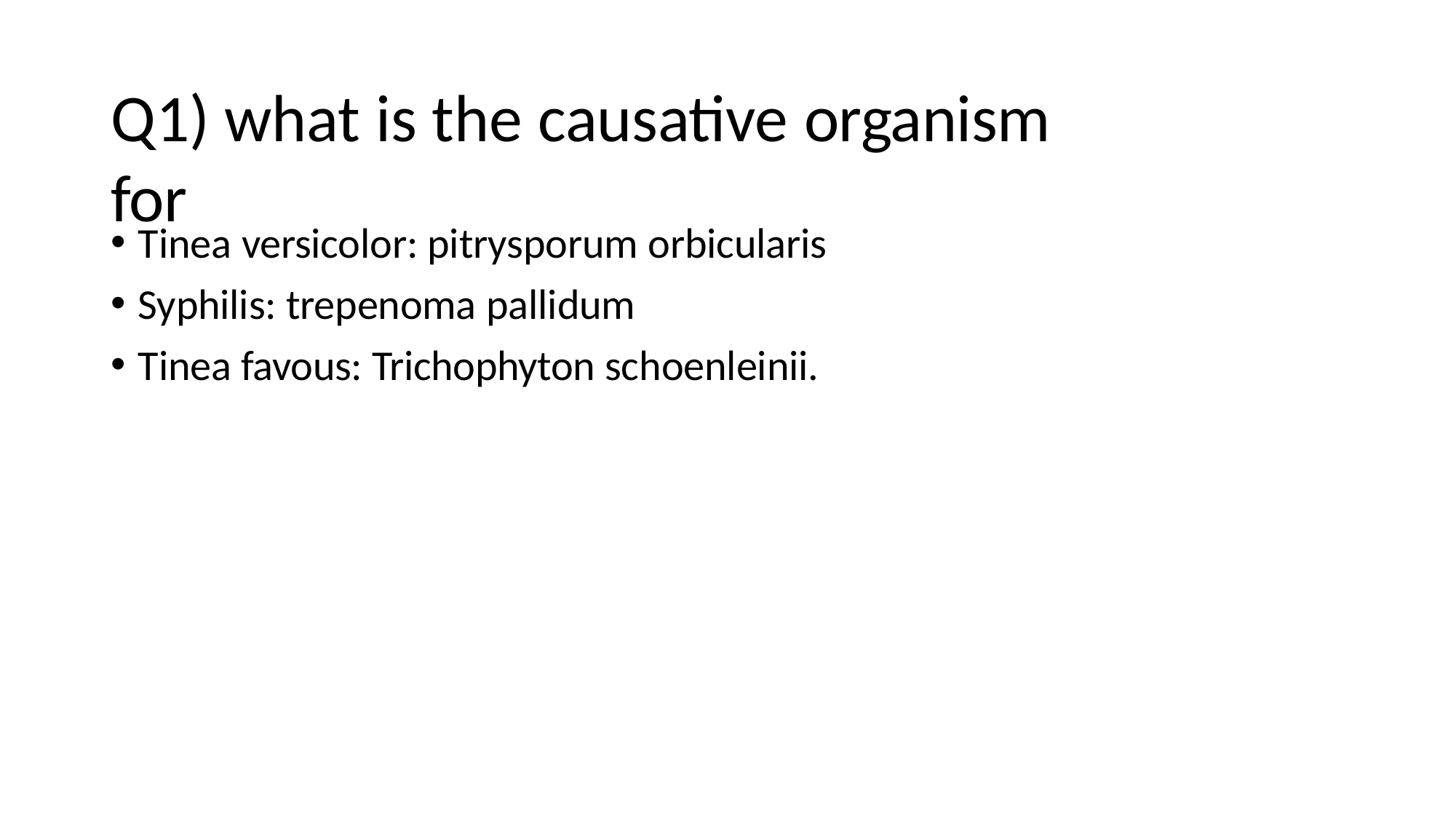

# Q1) what is the causative organism for
Tinea versicolor: pitrysporum orbicularis
Syphilis: trepenoma pallidum
Tinea favous: Trichophyton schoenleinii.